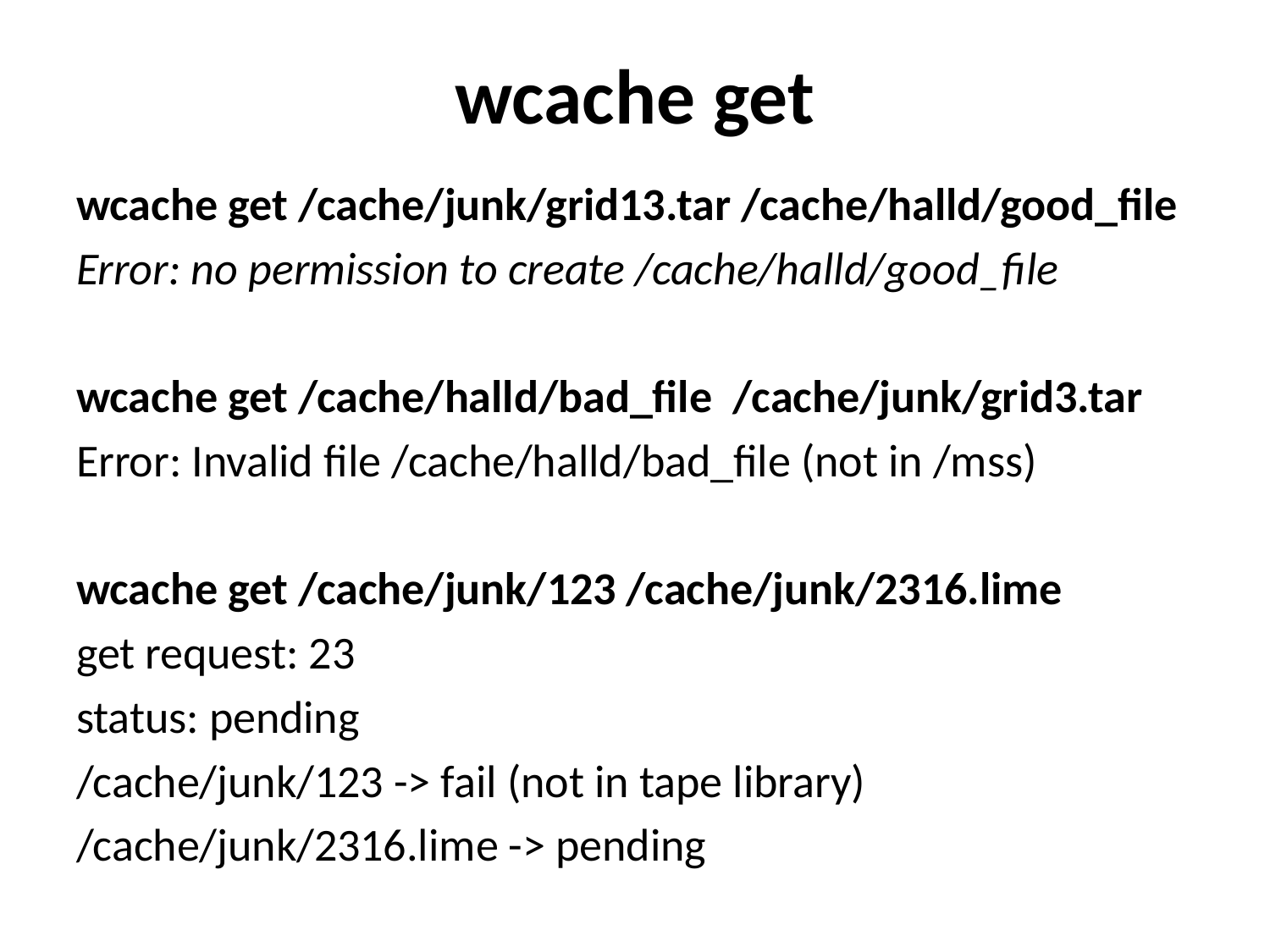

# wcache get
wcache get /cache/junk/grid13.tar /cache/halld/good_file
Error: no permission to create /cache/halld/good_file

wcache get /cache/halld/bad_file  /cache/junk/grid3.tar
Error: Invalid file /cache/halld/bad_file (not in /mss)

wcache get /cache/junk/123 /cache/junk/2316.lime
get request: 23
status: pending
/cache/junk/123 -> fail (not in tape library)
/cache/junk/2316.lime -> pending